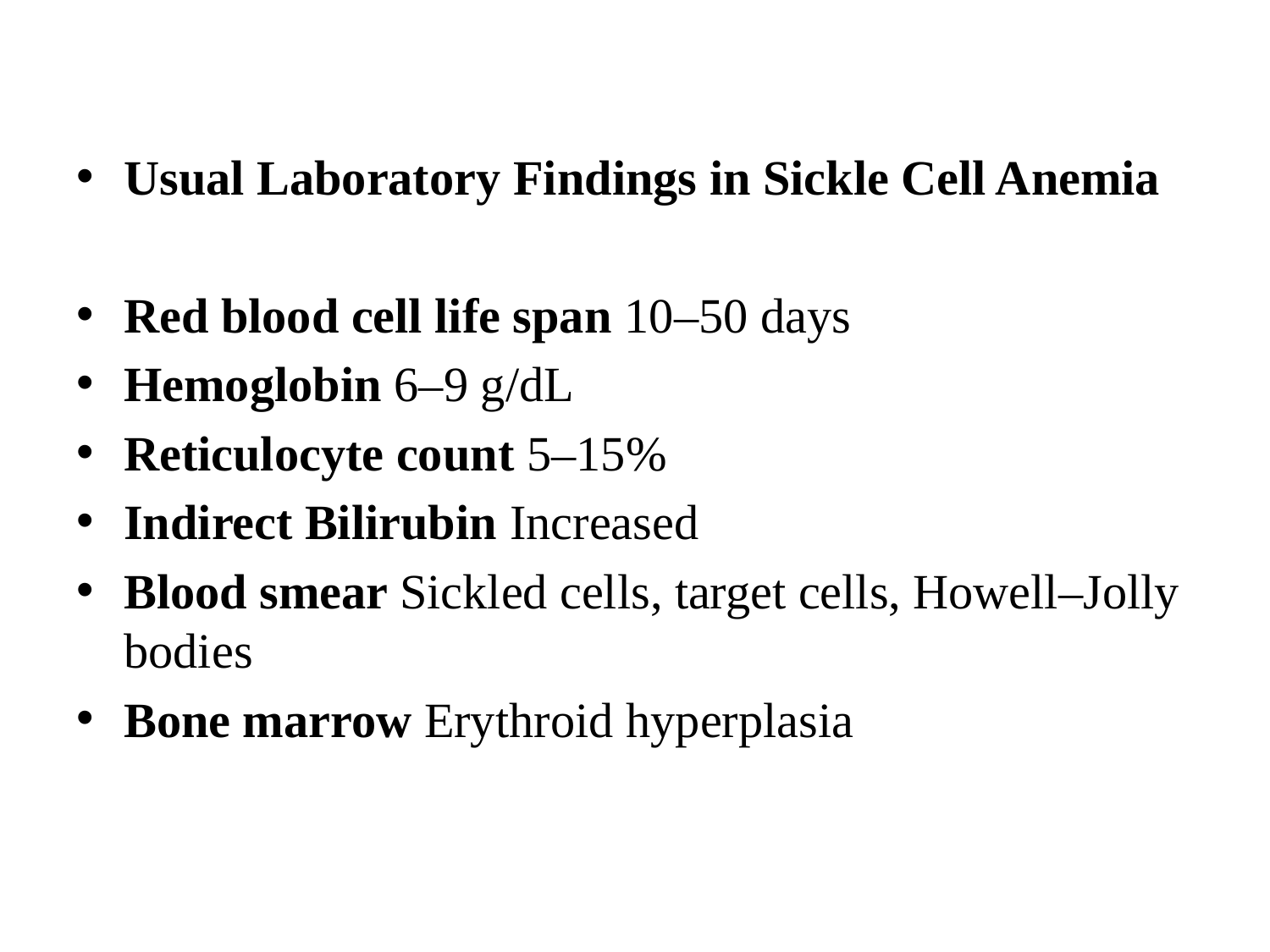

Usual Laboratory Findings in Sickle Cell Anemia

Red blood cell life span 10–50 days
Hemoglobin 6–9 g/dL
Reticulocyte count 5–15%
Indirect Bilirubin Increased
Blood smear Sickled cells, target cells, Howell–Jolly bodies
Bone marrow Erythroid hyperplasia